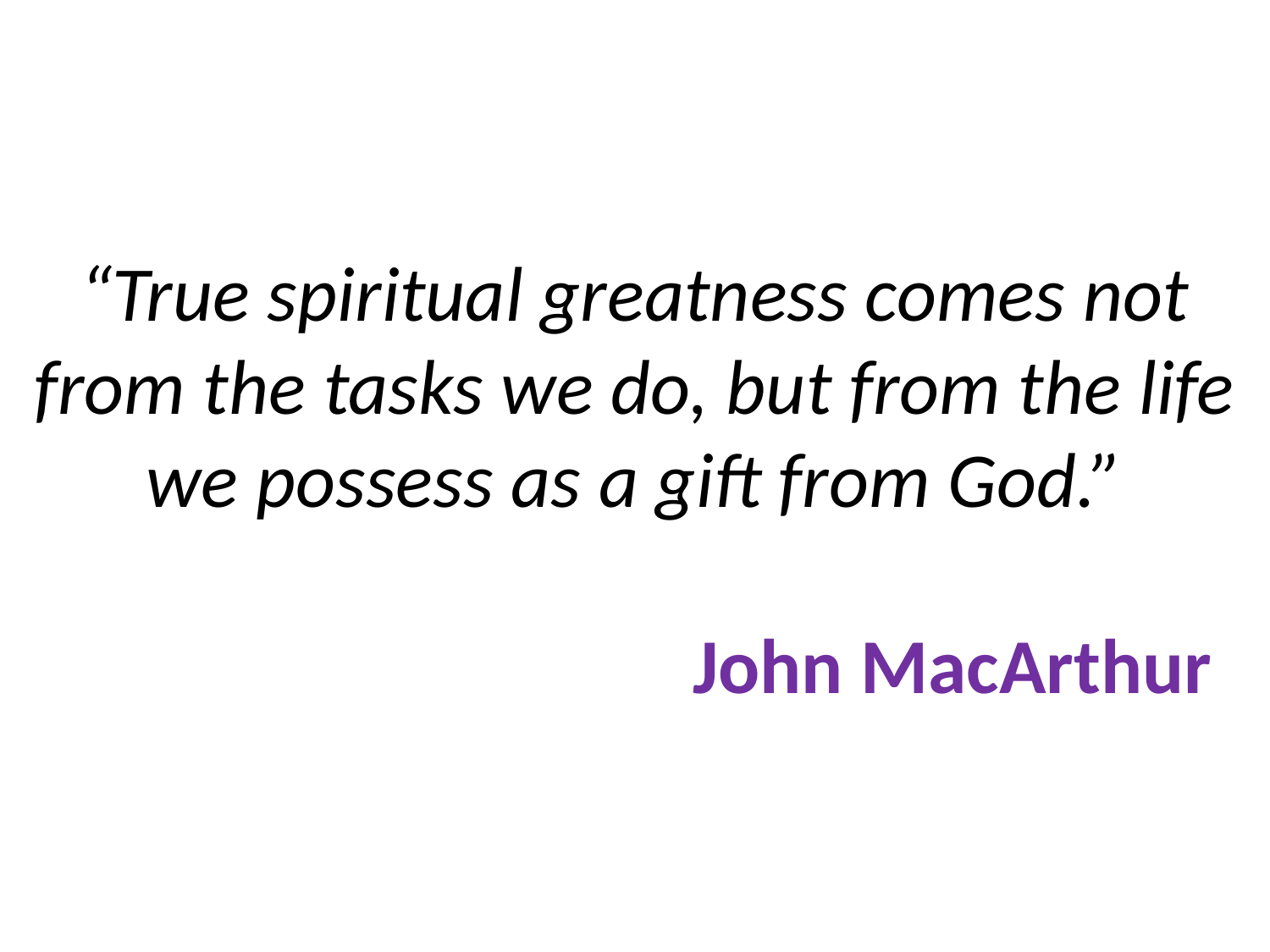

# “True spiritual greatness comes not from the tasks we do, but from the life we possess as a gift from God.” John MacArthur